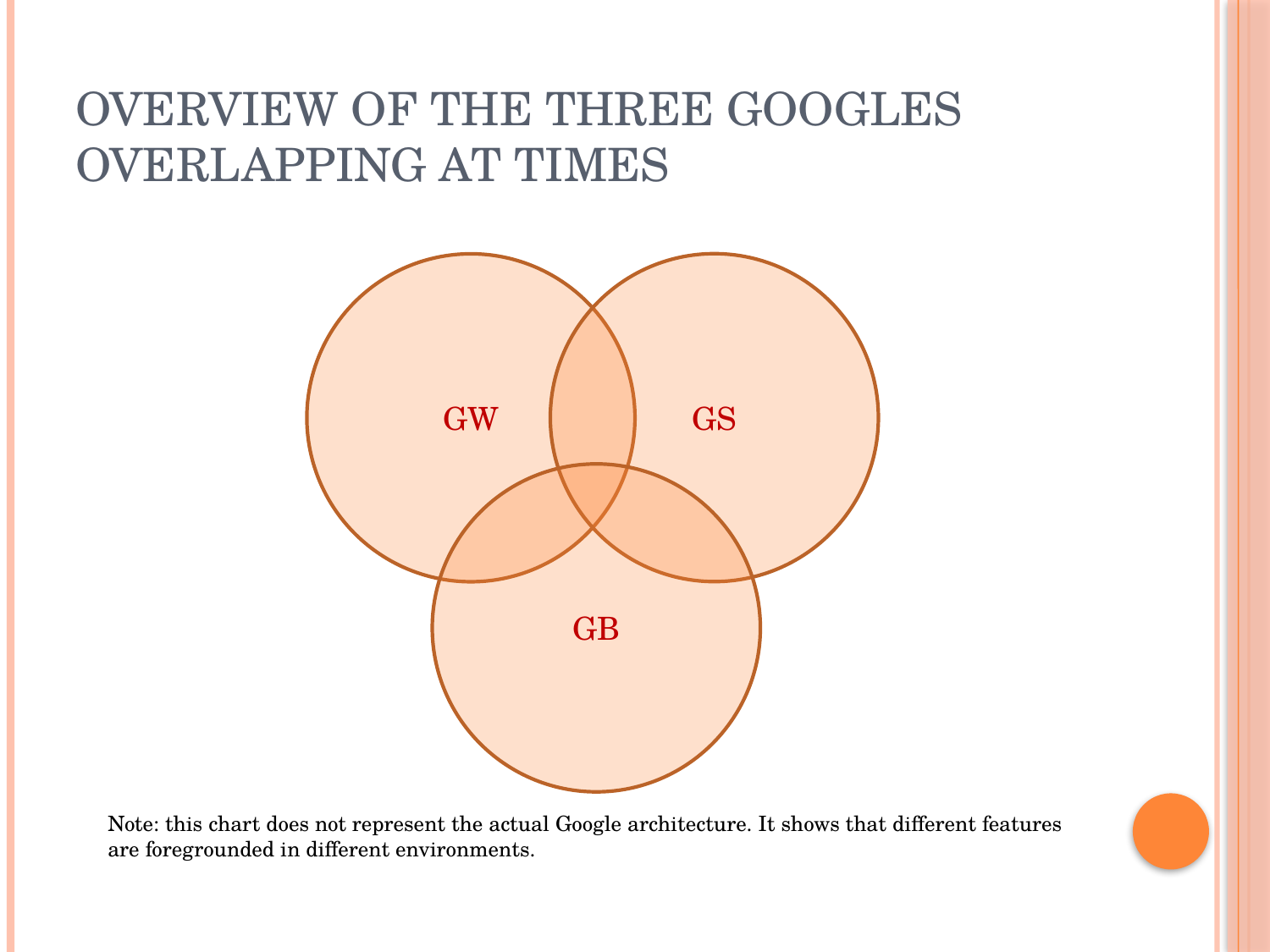

# Overview of the Three Googles Overlapping at Times
GS
GW
GB
Note: this chart does not represent the actual Google architecture. It shows that different features are foregrounded in different environments.